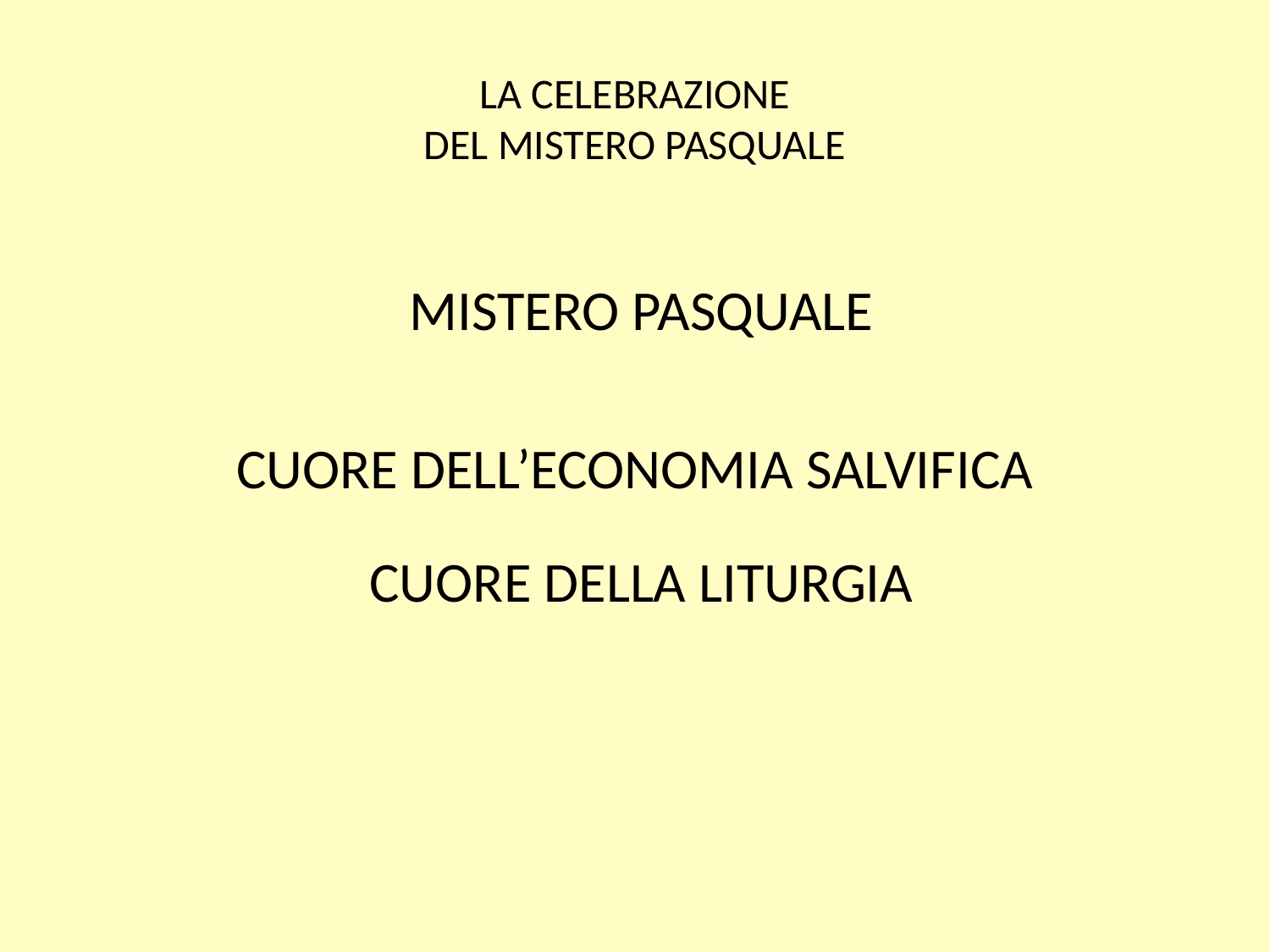

# LA CELEBRAZIONE DEL MISTERO PASQUALE
 MISTERO PASQUALE

CUORE DELL’ECONOMIA SALVIFICA

 CUORE DELLA LITURGIA